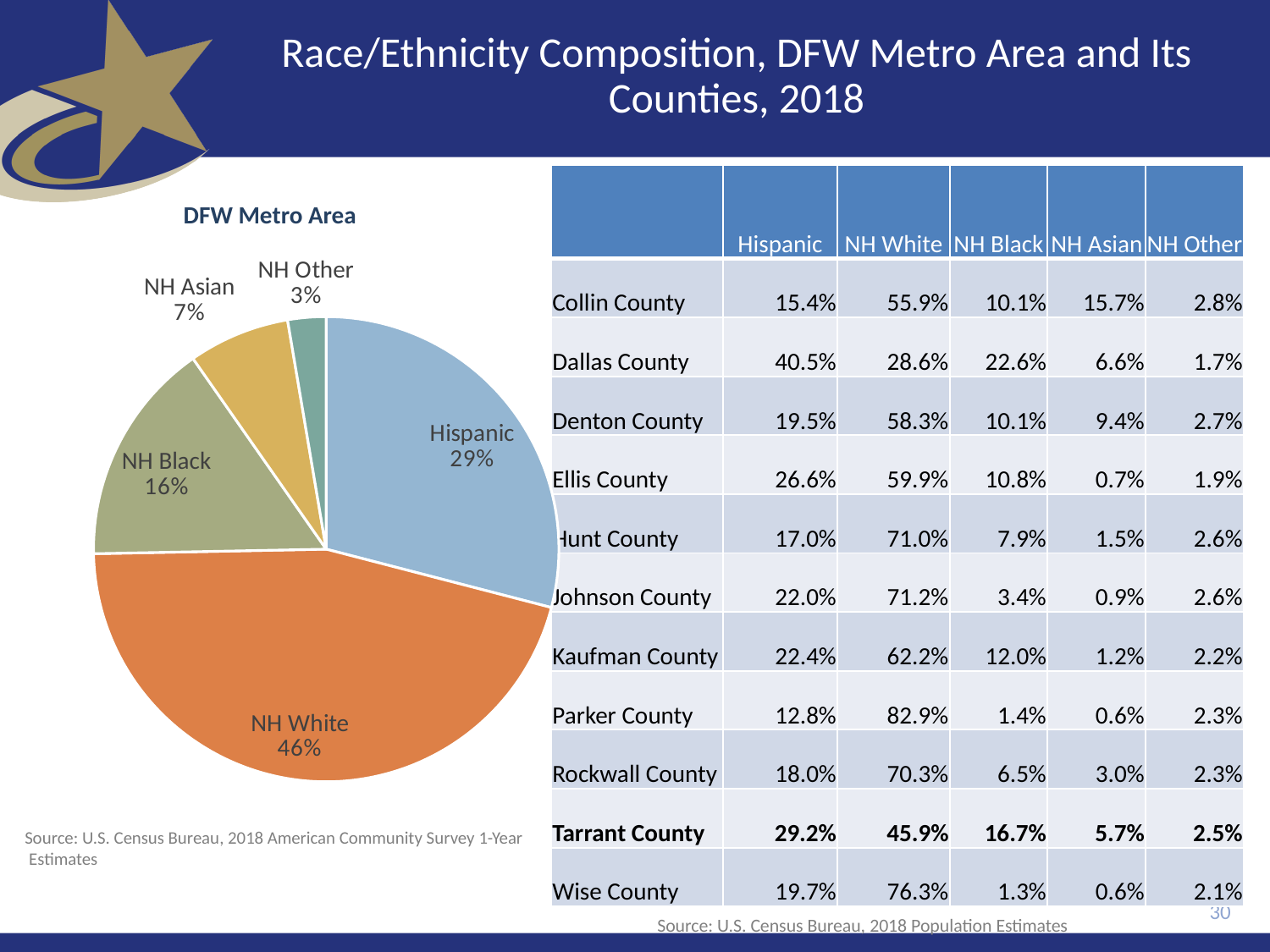

# Race/Ethnicity Composition, DFW Metro Area and Its Counties, 2018
|  | Hispanic | NH White | NH Black | NH Asian | NH Other |
| --- | --- | --- | --- | --- | --- |
| Collin County | 15.4% | 55.9% | 10.1% | 15.7% | 2.8% |
| Dallas County | 40.5% | 28.6% | 22.6% | 6.6% | 1.7% |
| Denton County | 19.5% | 58.3% | 10.1% | 9.4% | 2.7% |
| Ellis County | 26.6% | 59.9% | 10.8% | 0.7% | 1.9% |
| Hunt County | 17.0% | 71.0% | 7.9% | 1.5% | 2.6% |
| Johnson County | 22.0% | 71.2% | 3.4% | 0.9% | 2.6% |
| Kaufman County | 22.4% | 62.2% | 12.0% | 1.2% | 2.2% |
| Parker County | 12.8% | 82.9% | 1.4% | 0.6% | 2.3% |
| Rockwall County | 18.0% | 70.3% | 6.5% | 3.0% | 2.3% |
| Tarrant County | 29.2% | 45.9% | 16.7% | 5.7% | 2.5% |
| Wise County | 19.7% | 76.3% | 1.3% | 0.6% | 2.1% |
DFW Metro Area

### Chart

| Category |  |
|---|---|
| Hispanic | 2189777.0 |
| NH White | 3441799.0 |
| NH Black | 1177026.0 |
| NH Asian | 531356.0 |
| NH Other | 200413.0 |

### Chart

| Category |
|---|
Source: U.S. Census Bureau, 2018 American Community Survey 1-Year
 Estimates
30
Source: U.S. Census Bureau, 2018 Population Estimates